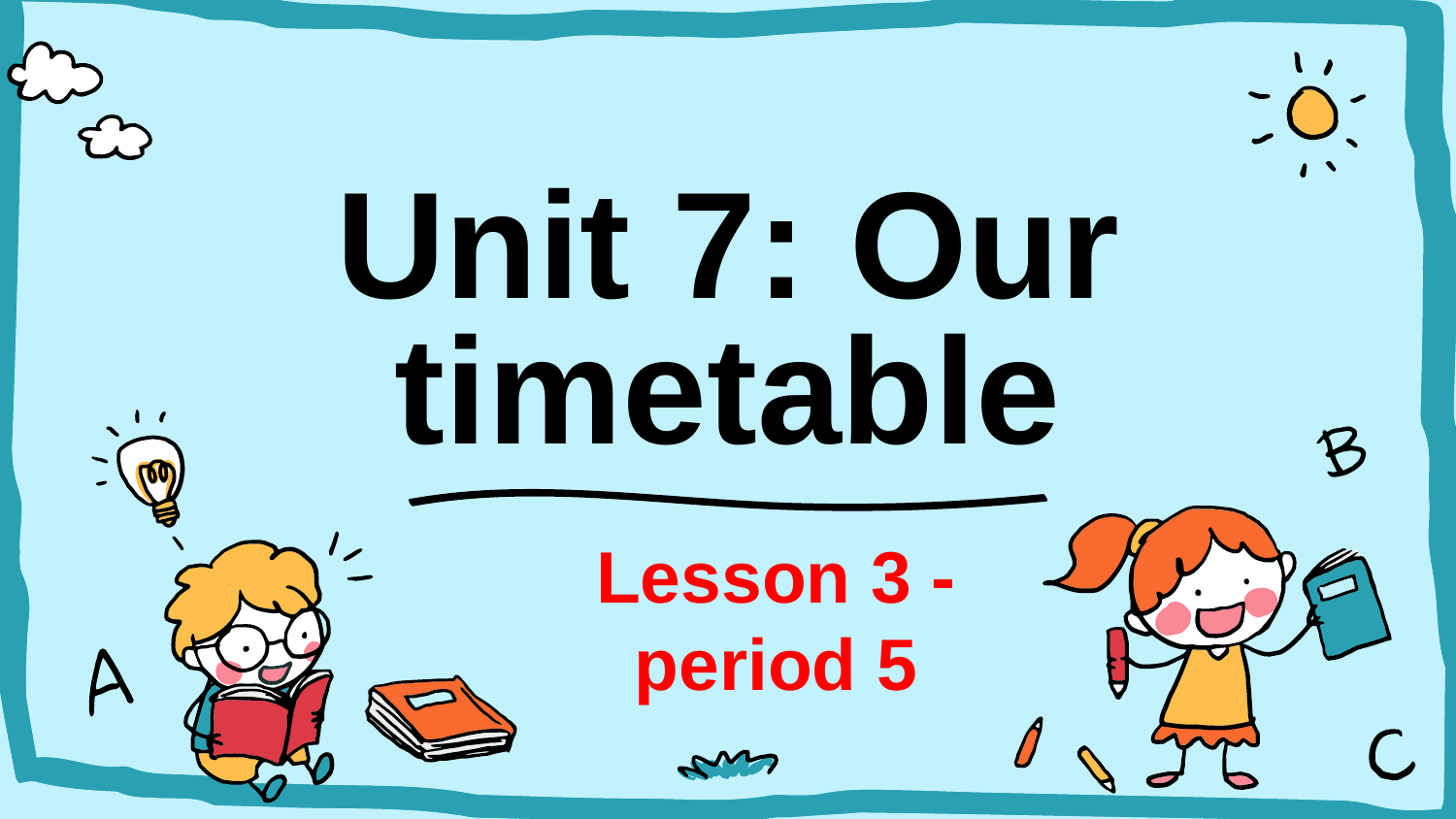

# Unit 7: Our timetable

Lesson 3 - period 5